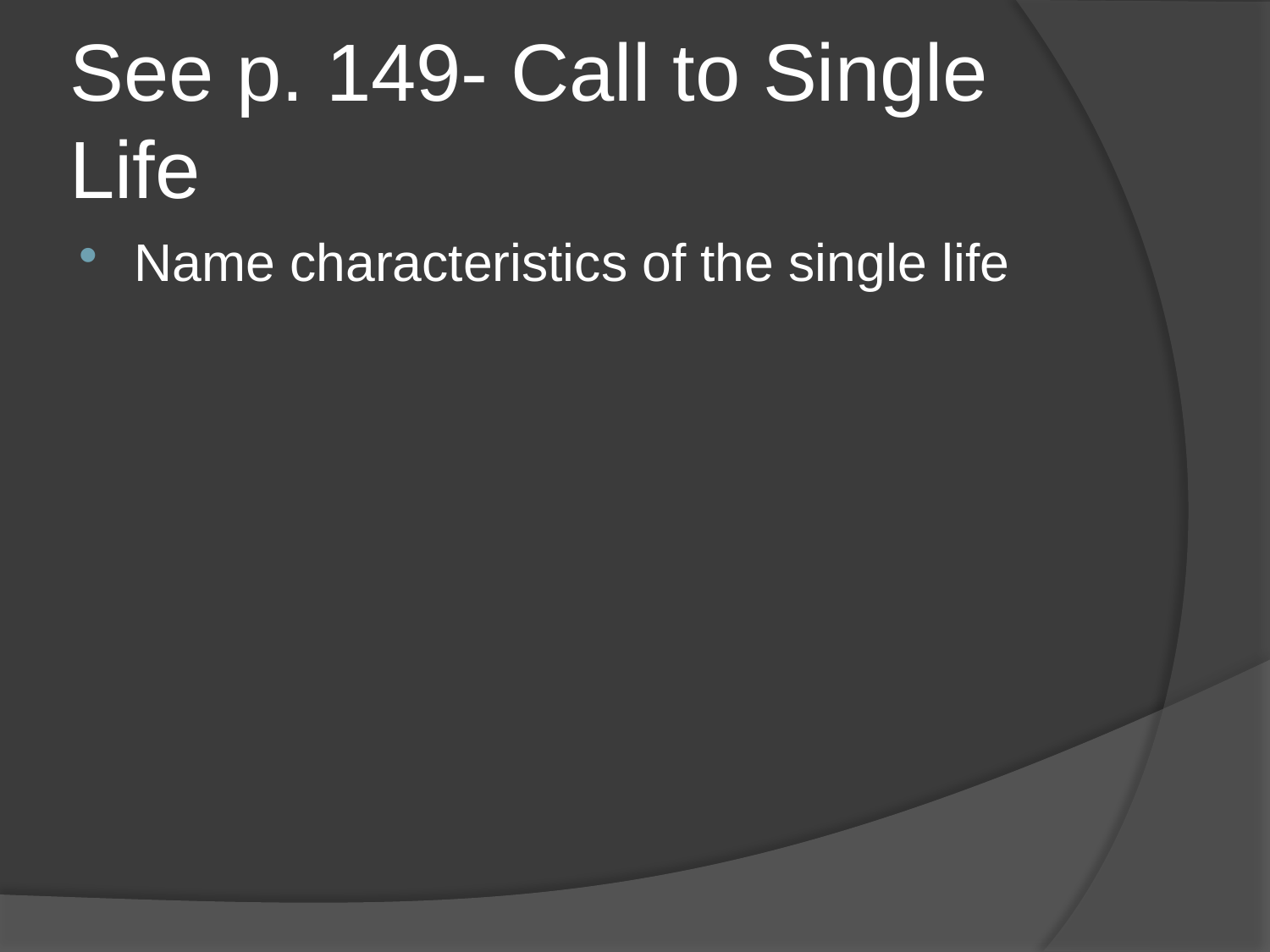

# See p. 149- Call to Single Life
Name characteristics of the single life